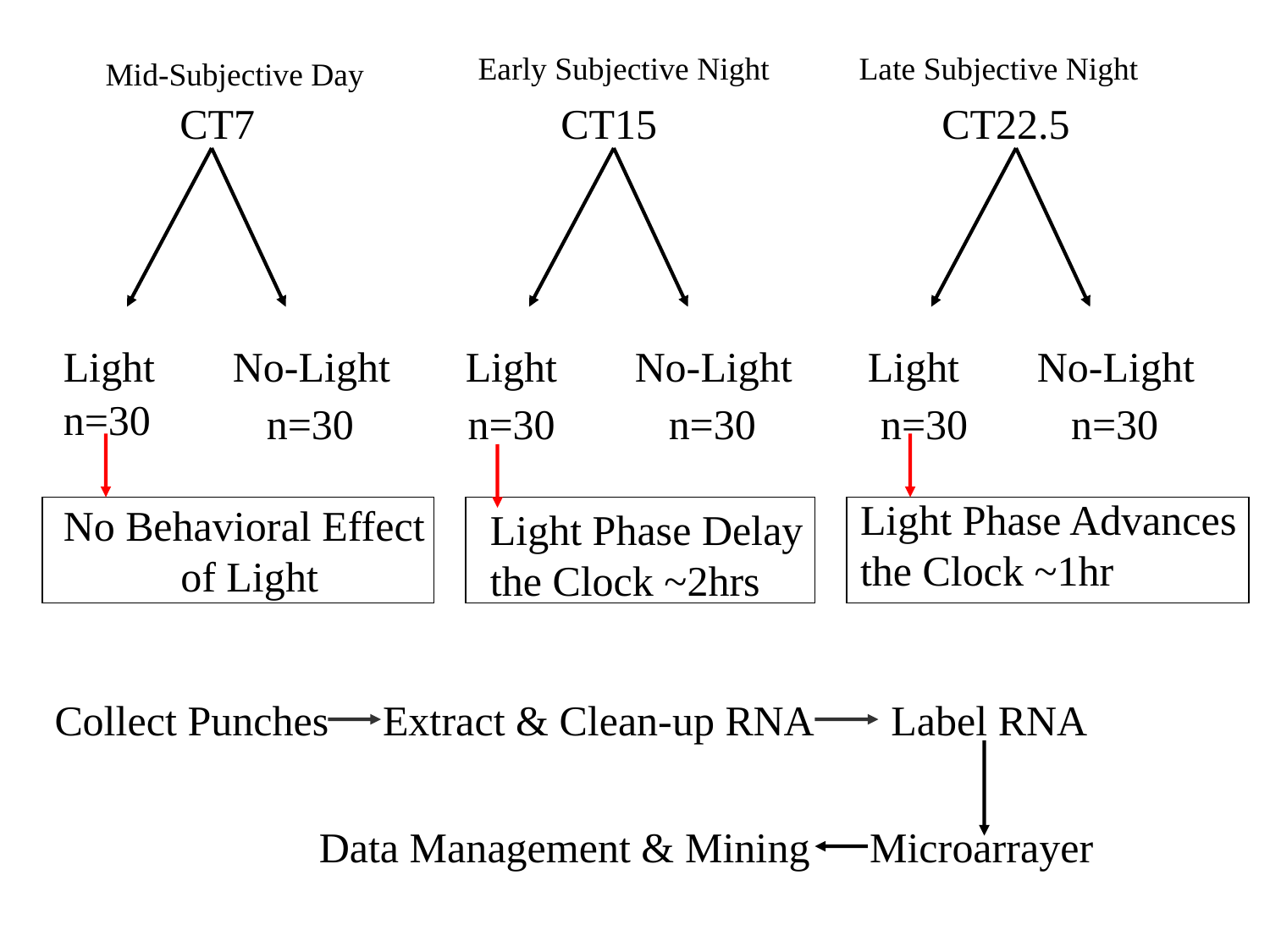

Early Subjective Night
Late Subjective Night
Mid-Subjective Day
CT7			CT15			CT22.5

Light	    No-Light
Light	    No-Light
Light	    No-Light
n=30
n=30
n=30
n=30
n=30
n=30

Light Phase Advances
the Clock ~1hr
No Behavioral Effect
of Light

Light Phase Delay
the Clock ~2hrs

Collect Punches
Extract & Clean-up RNA
Label RNA

Data Management & Mining
Microarrayer